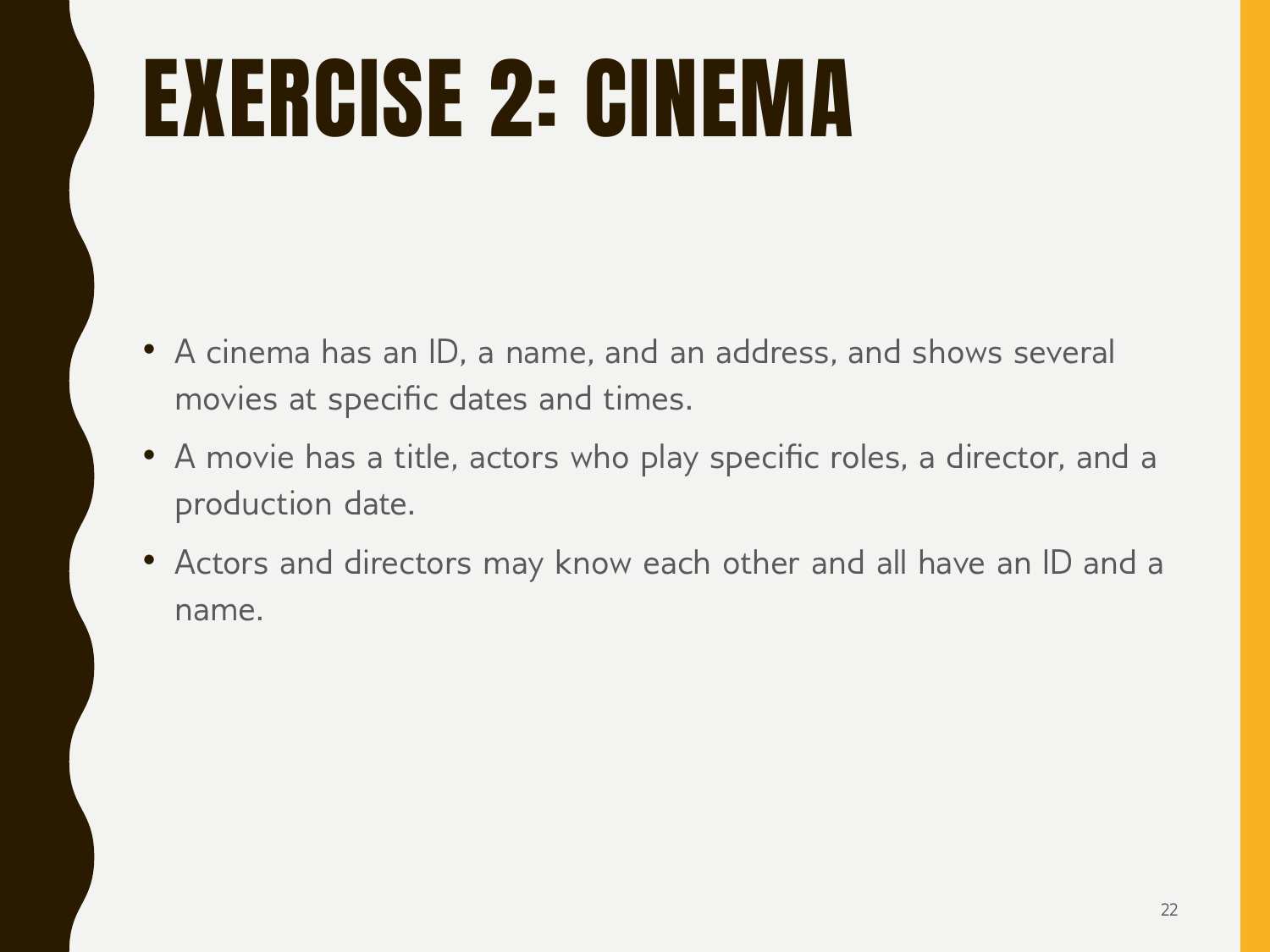

# Exercise 2: Cinema
A cinema has an ID, a name, and an address, and shows several movies at specific dates and times.
A movie has a title, actors who play specific roles, a director, and a production date.
Actors and directors may know each other and all have an ID and a name.
22